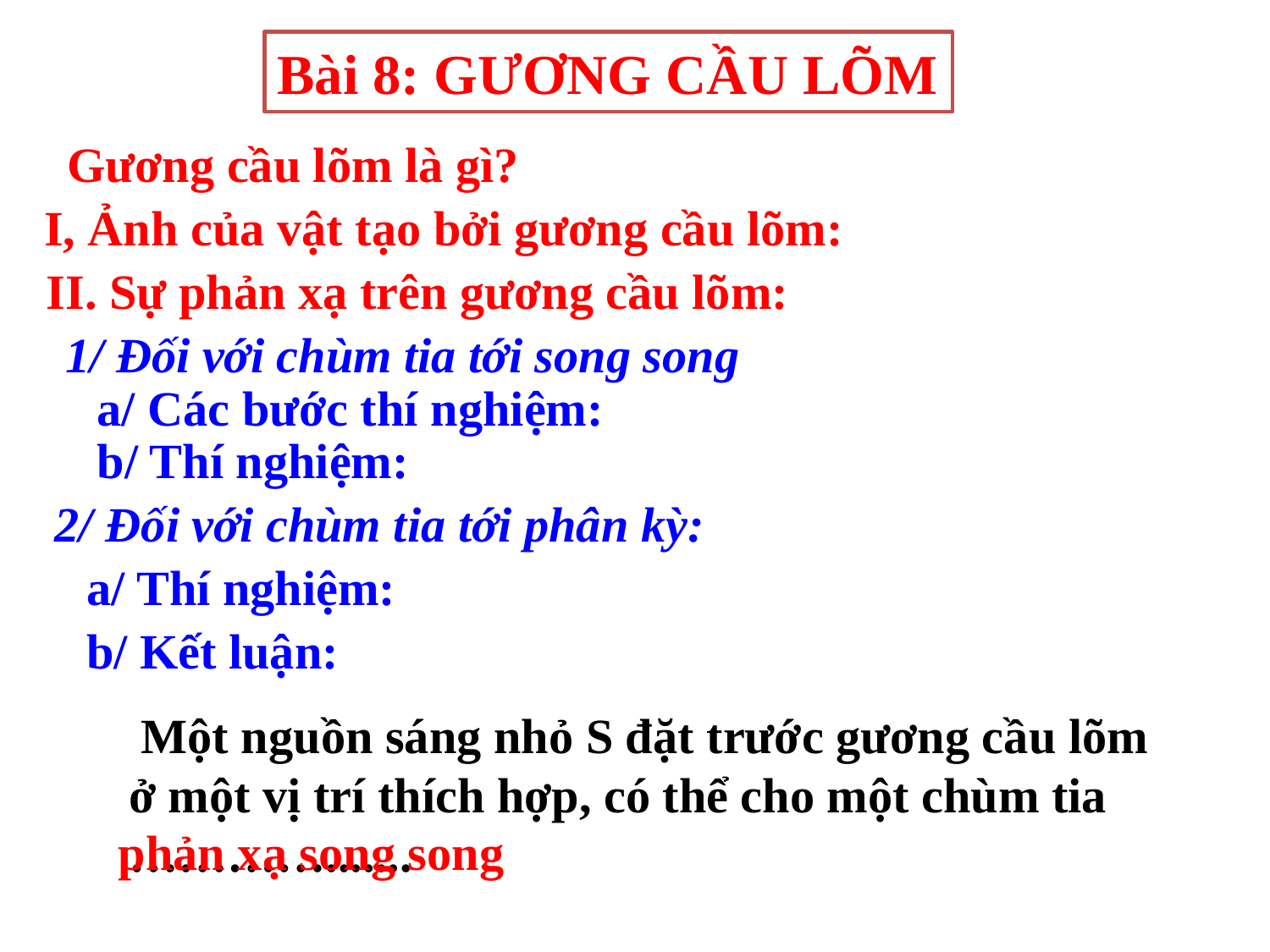

Bài 8: GƯƠNG CẦU LÕM
 Gương cầu lõm là gì?
I, Ảnh của vật tạo bởi gương cầu lõm:
II. Sự phản xạ trên gương cầu lõm:
1/ Đối với chùm tia tới song song
a/ Các bước thí nghiệm:
b/ Thí nghiệm:
2/ Đối với chùm tia tới phân kỳ:
a/ Thí nghiệm:
b/ Kết luận:
 Một nguồn sáng nhỏ S đặt trước gương cầu lõm ở một vị trí thích hợp, có thể cho một chùm tia ………….......
phản xạ song song